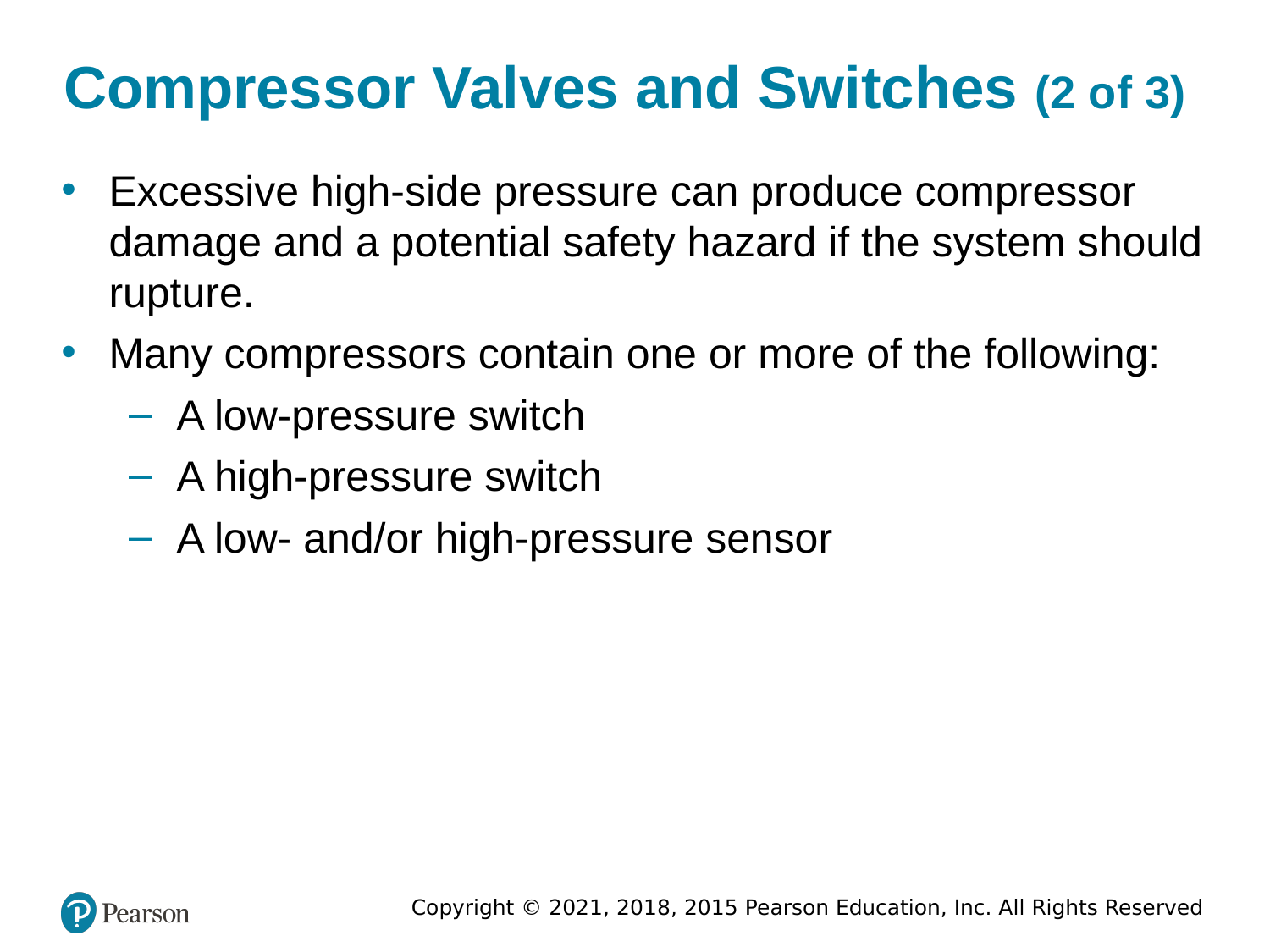

# Compressor Valves and Switches (2 of 3)
Excessive high-side pressure can produce compressor damage and a potential safety hazard if the system should rupture.
Many compressors contain one or more of the following:
A low-pressure switch
A high-pressure switch
A low- and/or high-pressure sensor